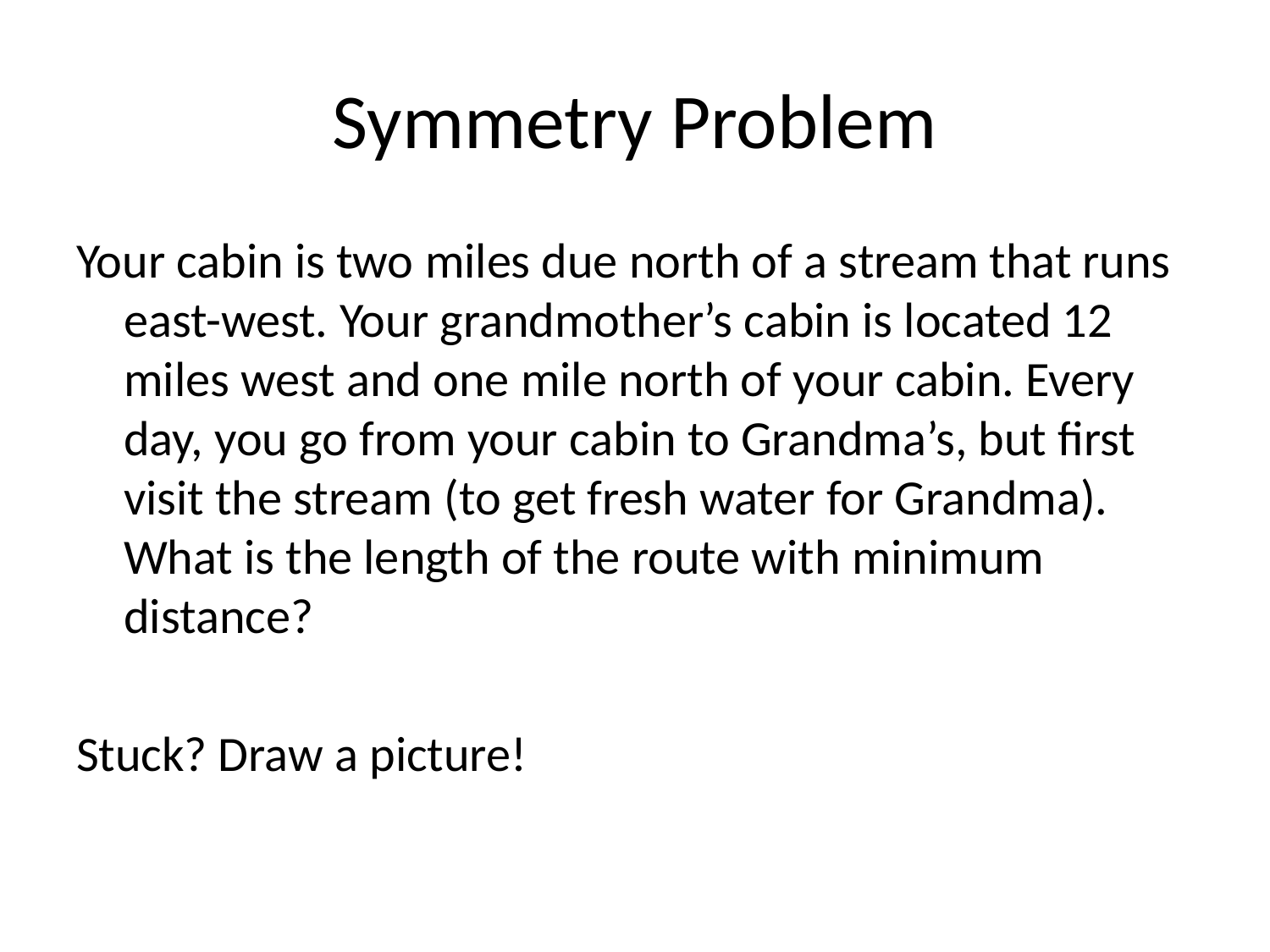

Symmetry Problem
Your cabin is two miles due north of a stream that runs east-west. Your grandmother’s cabin is located 12 miles west and one mile north of your cabin. Every day, you go from your cabin to Grandma’s, but first visit the stream (to get fresh water for Grandma). What is the length of the route with minimum distance?

Stuck? Draw a picture!